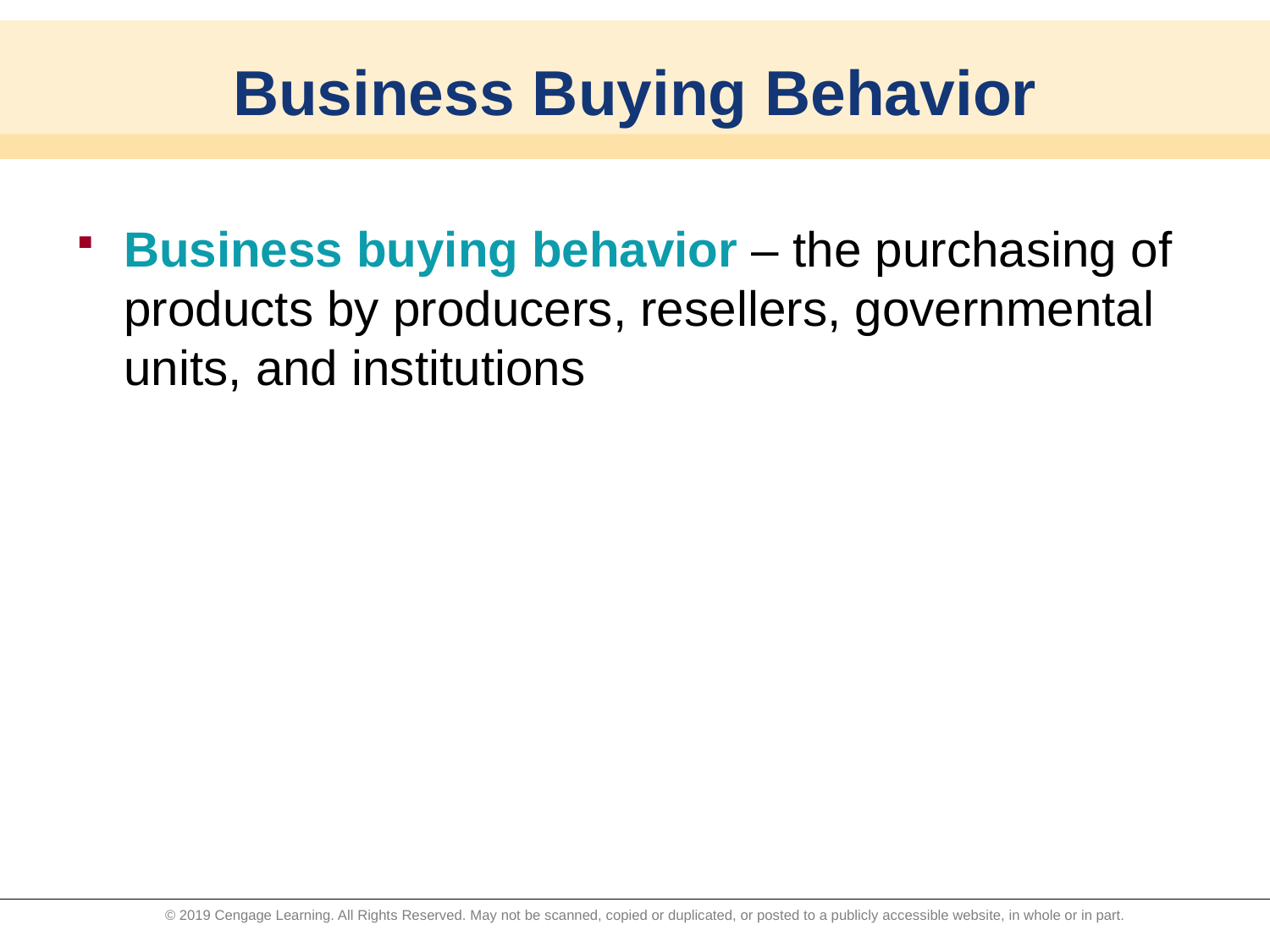

# Business Buying Behavior
Business buying behavior – the purchasing of products by producers, resellers, governmental units, and institutions